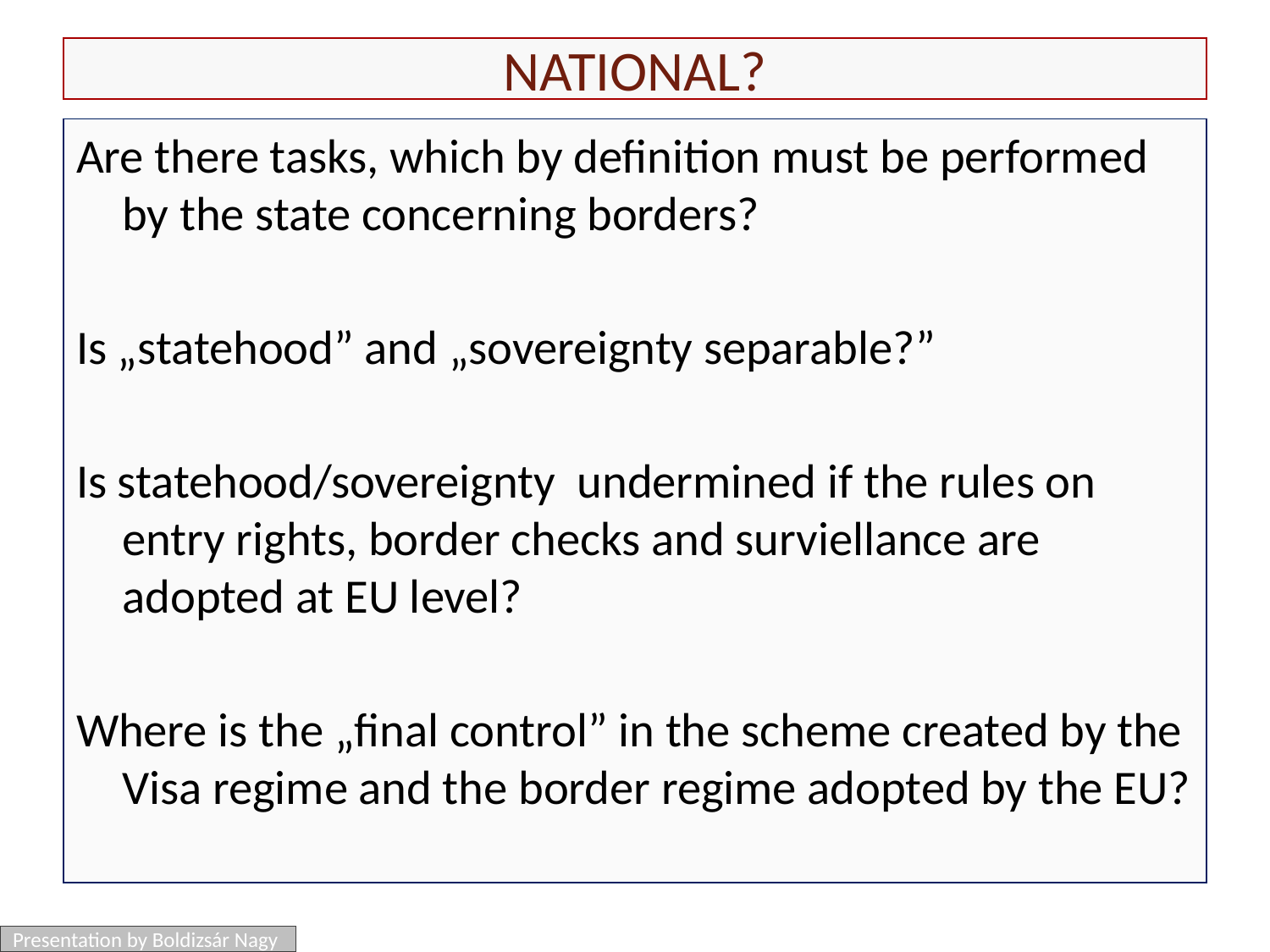

# National?
Are there tasks, which by definition must be performed by the state concerning borders?

Is „statehood” and „sovereignty separable?”

Is statehood/sovereignty  undermined if the rules on entry rights, border checks and surviellance are adopted at EU level?

Where is the „final control” in the scheme created by the Visa regime and the border regime adopted by the EU?
Presentation by Boldizsár Nagy